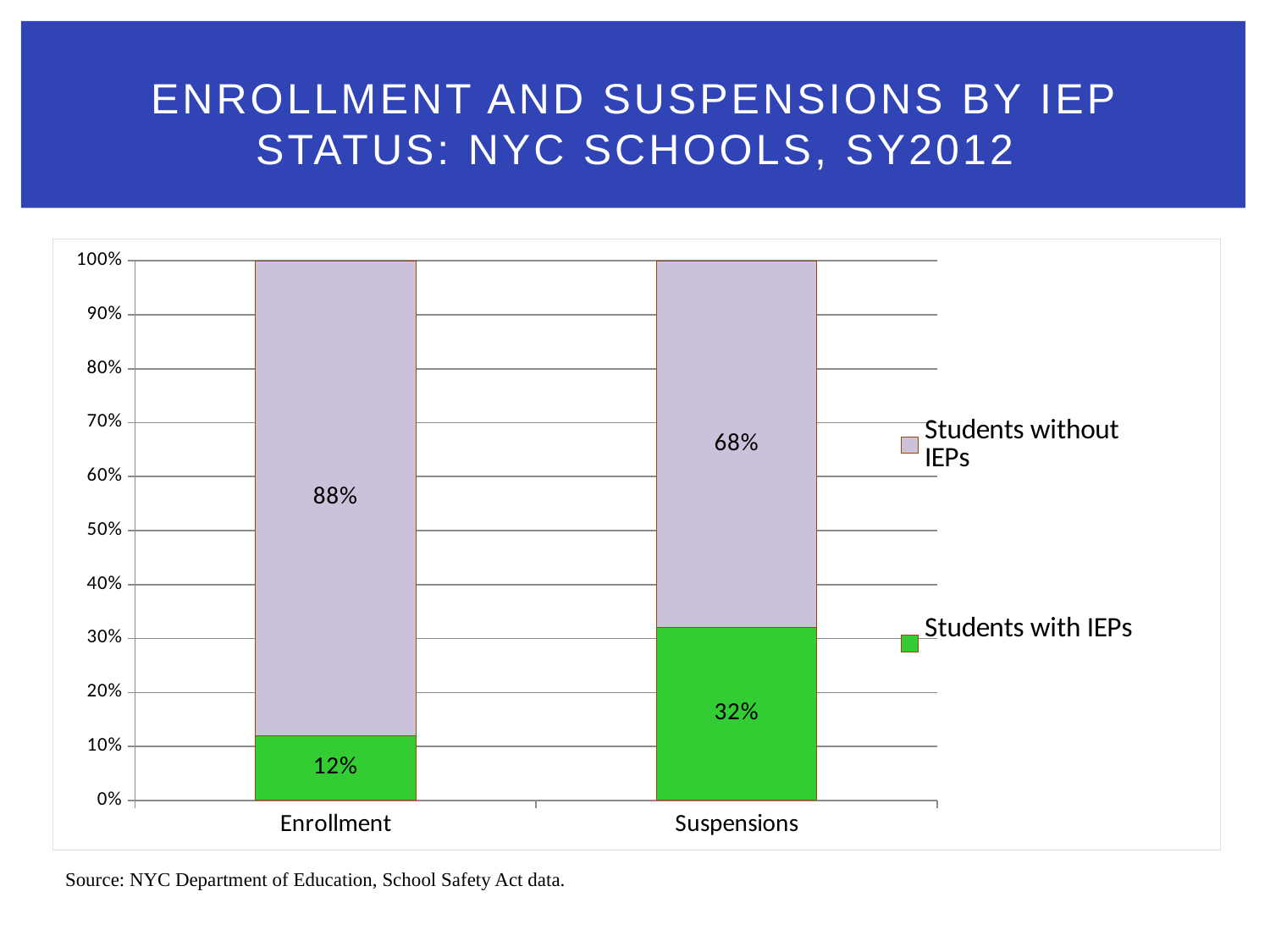

# Enrollment and Suspensions by Iep status: NYC schools, sy2012

### Chart

| Category | Students with IEPs | Students without IEPs |
|---|---|---|
| Enrollment | 0.12 | 0.88 |
| Suspensions | 0.32 | 0.68 |
Source: NYC Department of Education, School Safety Act data.